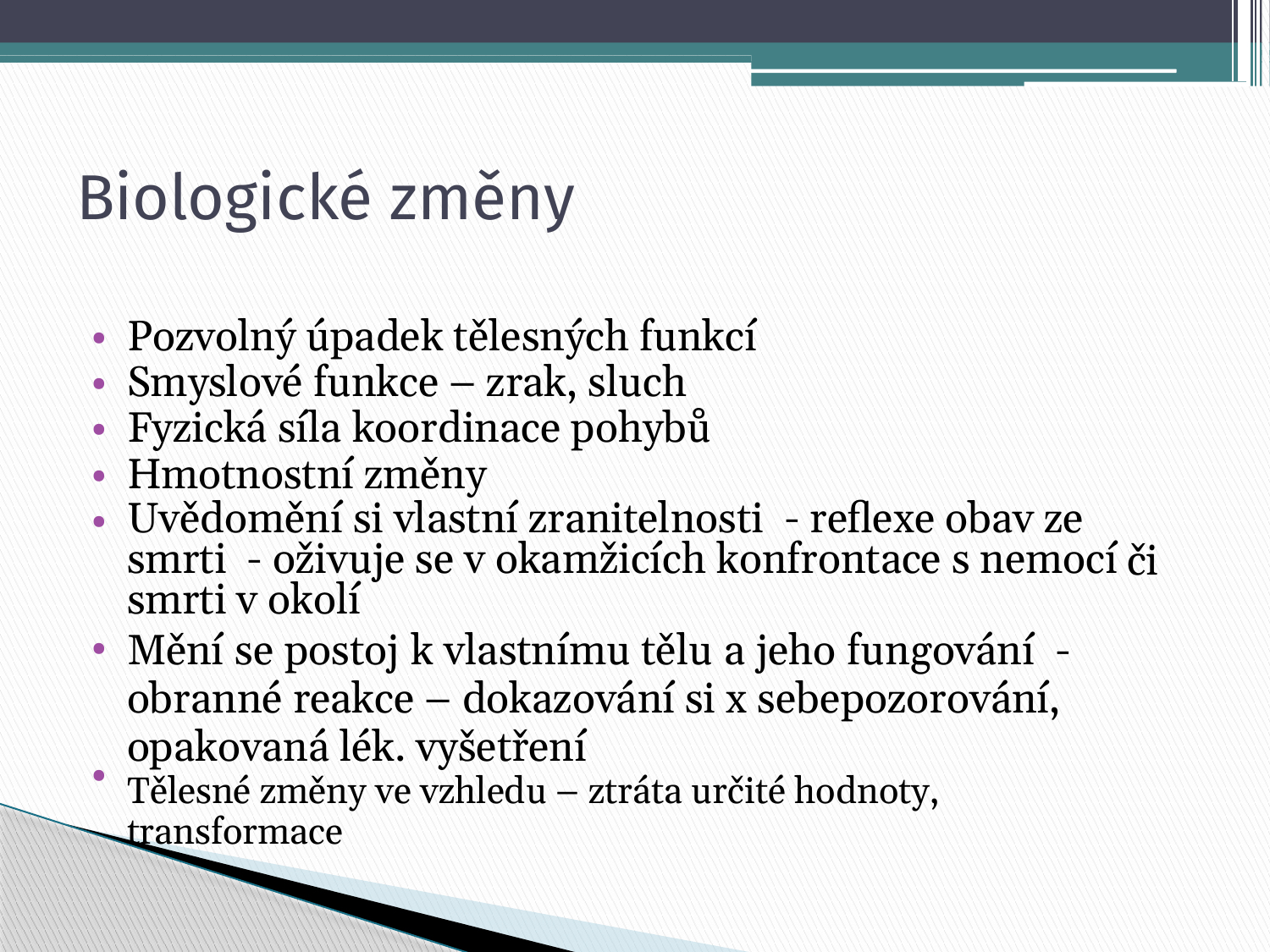

Biologické změny
•
•
•
•
•
Pozvolný úpadek tělesných funkcí
Smyslové funkce – zrak, sluch
Fyzická síla koordinace pohybů
Hmotnostní změny
Uvědomění si vlastní zranitelnosti - reflexe obav ze smrti - oživuje se v okamžicích konfrontace s nemocí smrti v okolí
Mění se postoj k vlastnímu tělu a jeho fungování -
obranné reakce – dokazování si x sebepozorování,
opakovaná lék. vyšetření
Tělesné změny ve vzhledu – ztráta určité hodnoty,
transformace
či
•
•